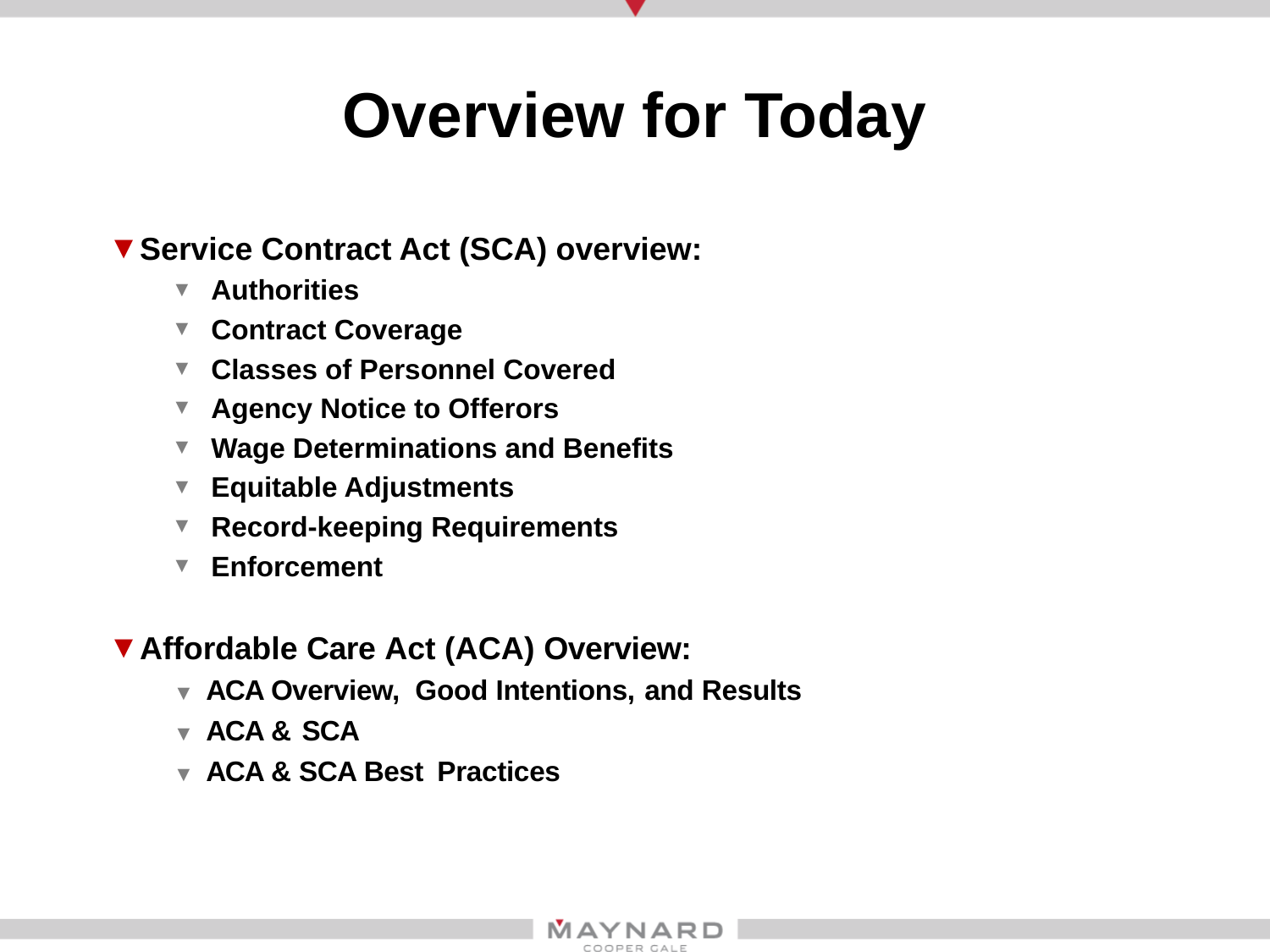

# Overview for Today
Service Contract Act (SCA) overview:
Authorities
Contract Coverage
Classes of Personnel Covered
Agency Notice to Offerors
Wage Determinations and Benefits
Equitable Adjustments
Record-keeping Requirements
Enforcement

Affordable Care Act (ACA) Overview:
▼  ACA Overview,  Good Intentions, and Results
▼  ACA & SCA
▼  ACA & SCA Best Practices